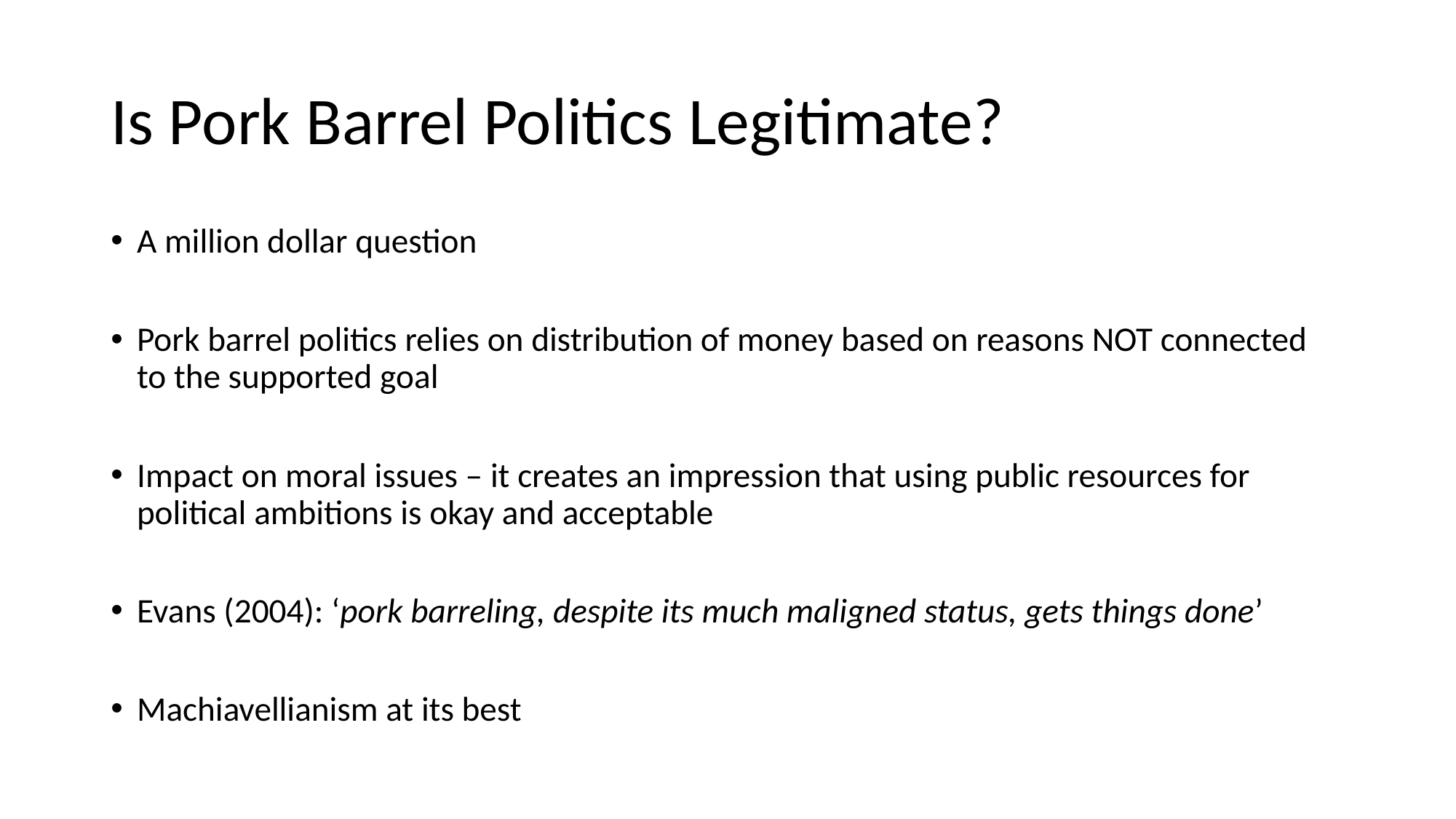

# Is Pork Barrel Politics Legitimate?
A million dollar question

Pork barrel politics relies on distribution of money based on reasons NOT connected to the supported goal

Impact on moral issues – it creates an impression that using public resources for political ambitions is okay and acceptable

Evans (2004): ‘pork barreling, despite its much maligned status, gets things done’

Machiavellianism at its best